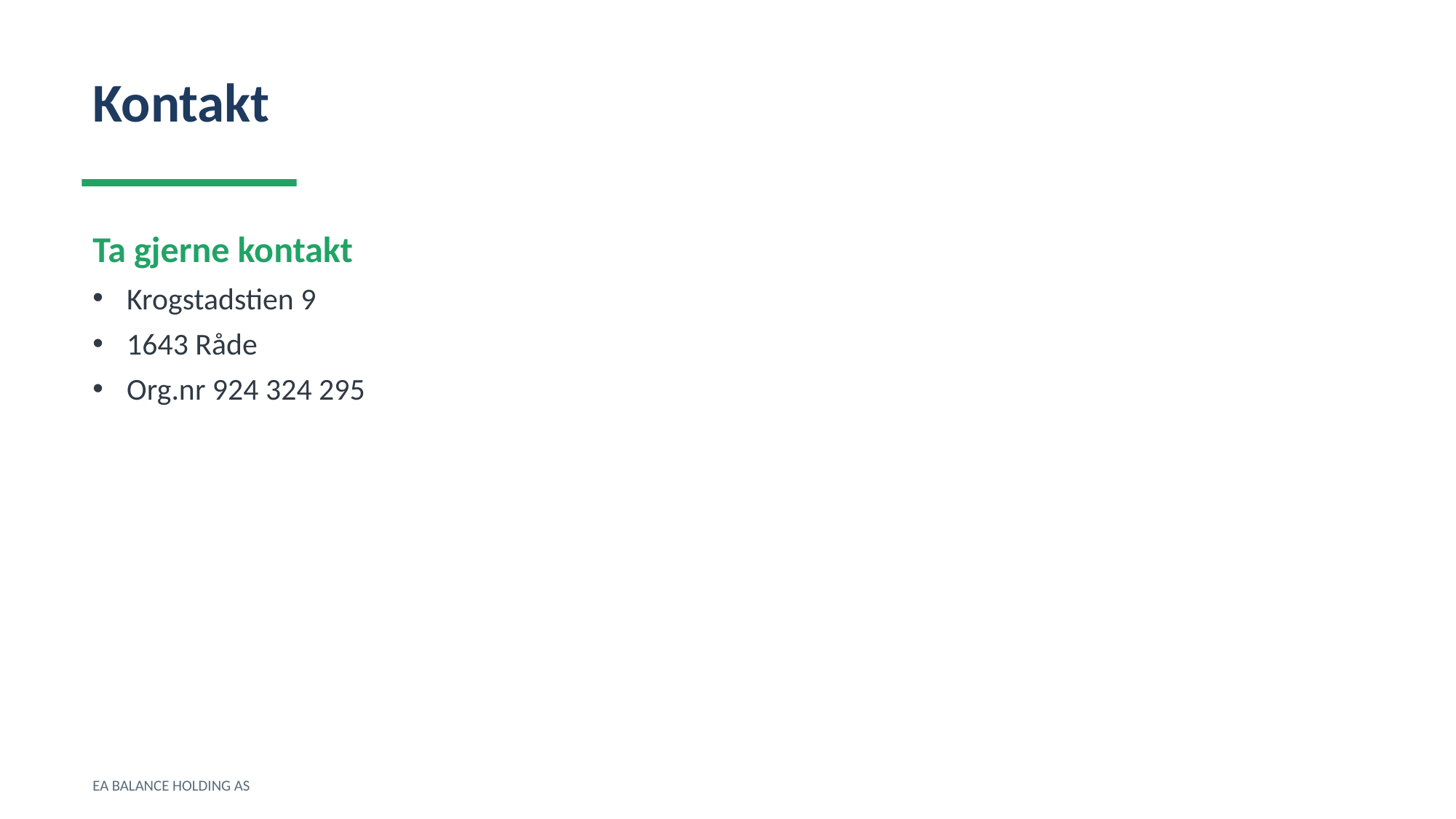

Kontakt

Ta gjerne kontakt
Krogstadstien 9
1643 Råde
Org.nr 924 324 295
EA BALANCE HOLDING AS